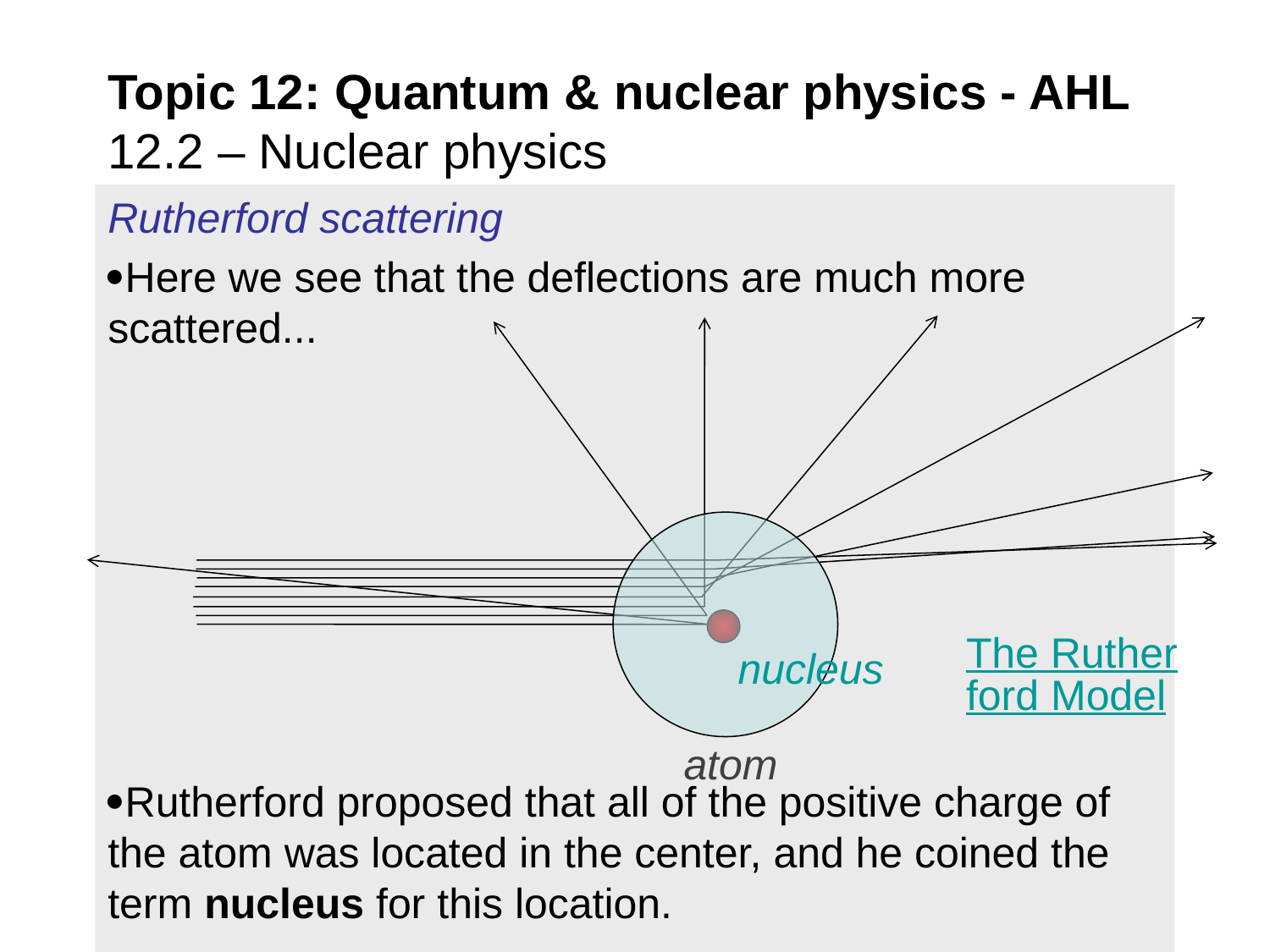

# Topic 12: Quantum & nuclear physics - AHL 12.2 – Nuclear physics
Rutherford scattering
•Here we see that the deflections are much more scattered...

•Rutherford proposed that all of the positive charge of the atom was located in the center, and he coined the term nucleus for this location.

The Rutherford Model

nucleus
atom